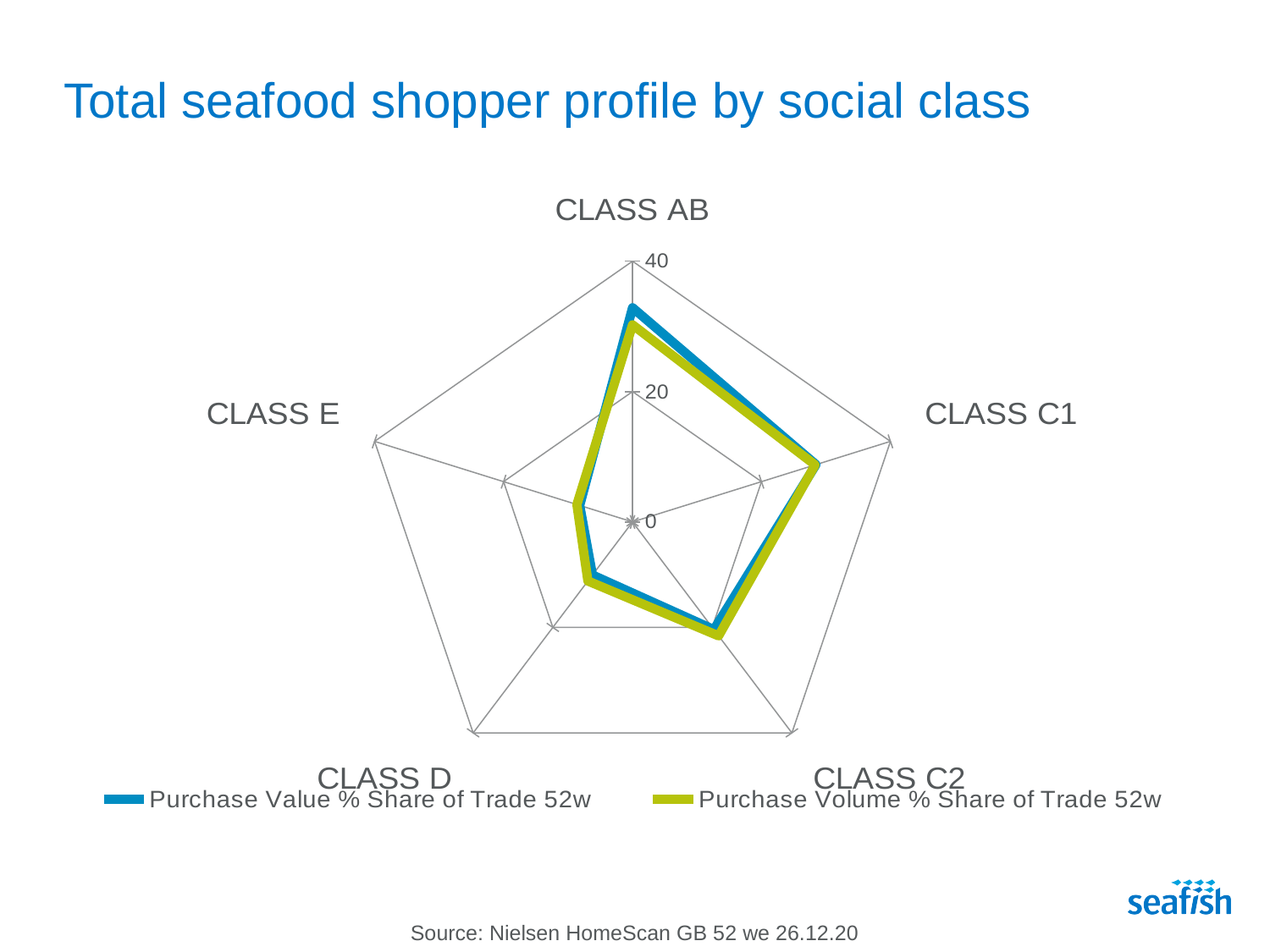

# Total seafood shopper profile by social class

### Chart

| Category | Purchase Value % Share of Trade 52w | Purchase Volume % Share of Trade 52w |
|---|---|---|
| CLASS AB | 32.855762309911974 | 30.24357982663405 |
| CLASS C1 | 28.458209945382468 | 28.32588305575578 |
| CLASS C2 | 20.427301308592863 | 21.605253532782772 |
| CLASS D | 10.064725519630045 | 11.199102249004714 |
| CLASS E | 8.194000916740286 | 8.626181335822688 |
Source: Nielsen HomeScan GB 52 we 26.12.20